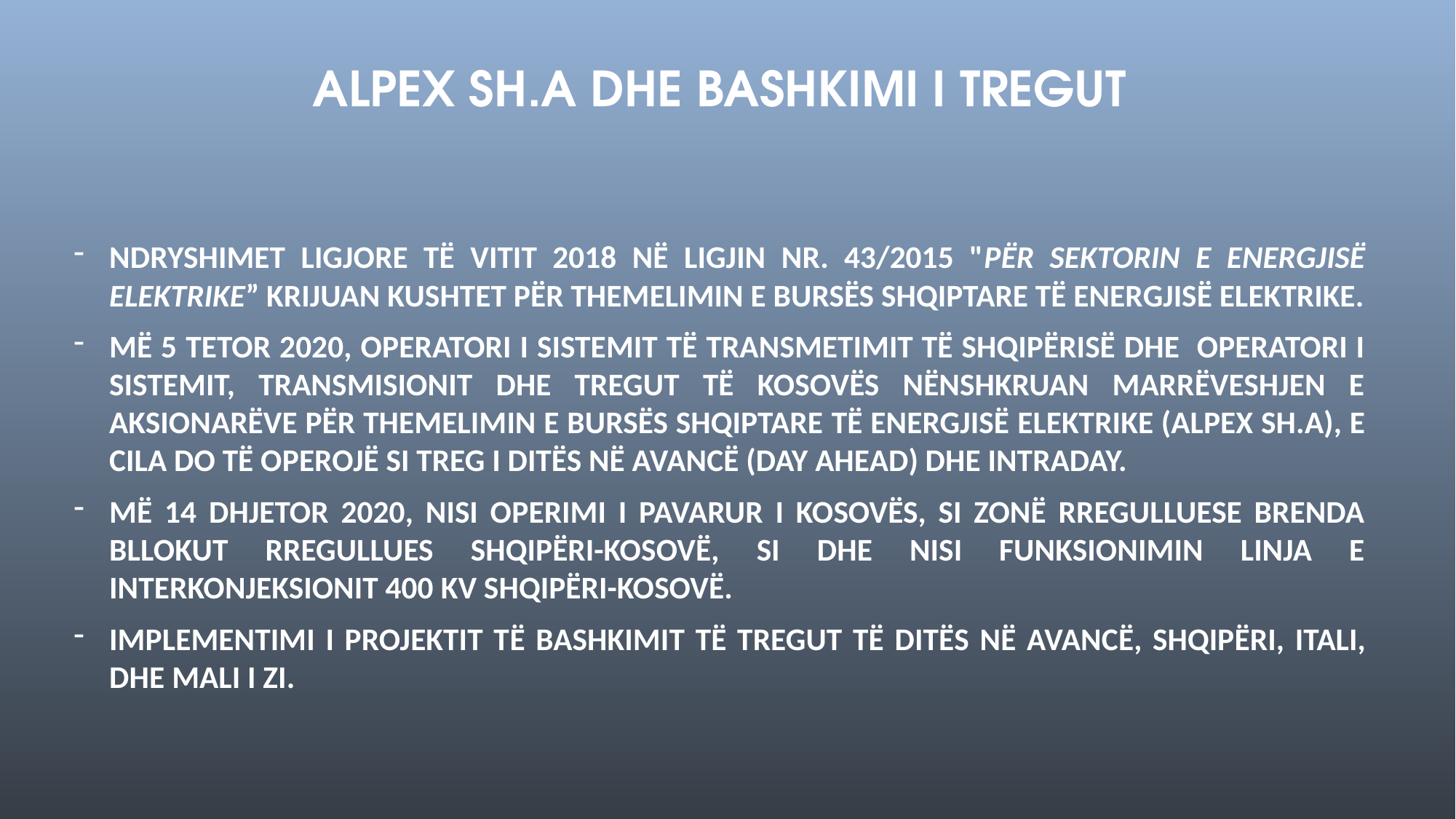

# ALPEX SH.A dhe bashkimi i tregut

Ndryshimet ligjore të vitit 2018 në ligjin nr. 43/2015 "për sektorin e energjisë elektrike” krijuan kushtet për themelimin e bursës shqiptare të energjisë elektrike.
Më 5 tetor 2020, operatori i sistemit të transmetimit të shqipërisë dhe  operatori i sistemit, transmisionit dhe tregut të kosovës nënshkruan marrëveshjen e aksionarëve për themelimin e bursës shqiptare të energjisë elektrike (alpex sh.A), e cila do të operojë si treg i ditës në avancë (day ahead) dhe intraday.
Më 14 dhjetor 2020, nisi operimi i pavarur i kosovës, si zonë rregulluese brenda bllokut rregullues shqipëri-kosovë, si dhe nisi funksionimin linja e interkonjeksionit 400 KV shqipëri-kosovë.
Implementimi i projektit të bashkimit të tregut të ditës në avancë, shqipëri, itali, dhe mali i zi.